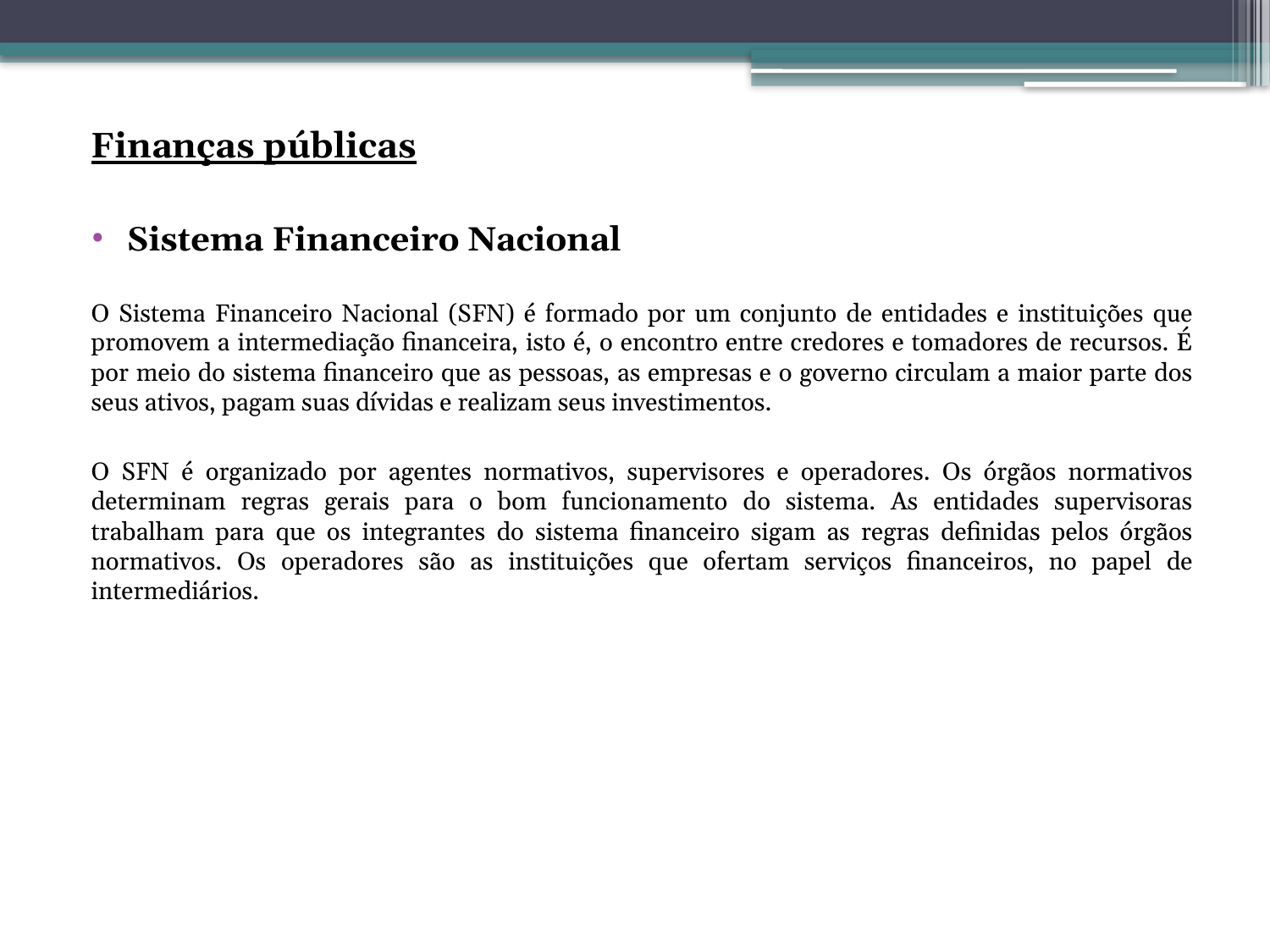

Finanças públicas

Sistema Financeiro Nacional
O Sistema Financeiro Nacional (SFN) é formado por um conjunto de entidades e instituições que promovem a intermediação financeira, isto é, o encontro entre credores e tomadores de recursos. É por meio do sistema financeiro que as pessoas, as empresas e o governo circulam a maior parte dos seus ativos, pagam suas dívidas e realizam seus investimentos.

O SFN é organizado por agentes normativos, supervisores e operadores. Os órgãos normativos determinam regras gerais para o bom funcionamento do sistema. As entidades supervisoras trabalham para que os integrantes do sistema financeiro sigam as regras definidas pelos órgãos normativos. Os operadores são as instituições que ofertam serviços financeiros, no papel de intermediários.